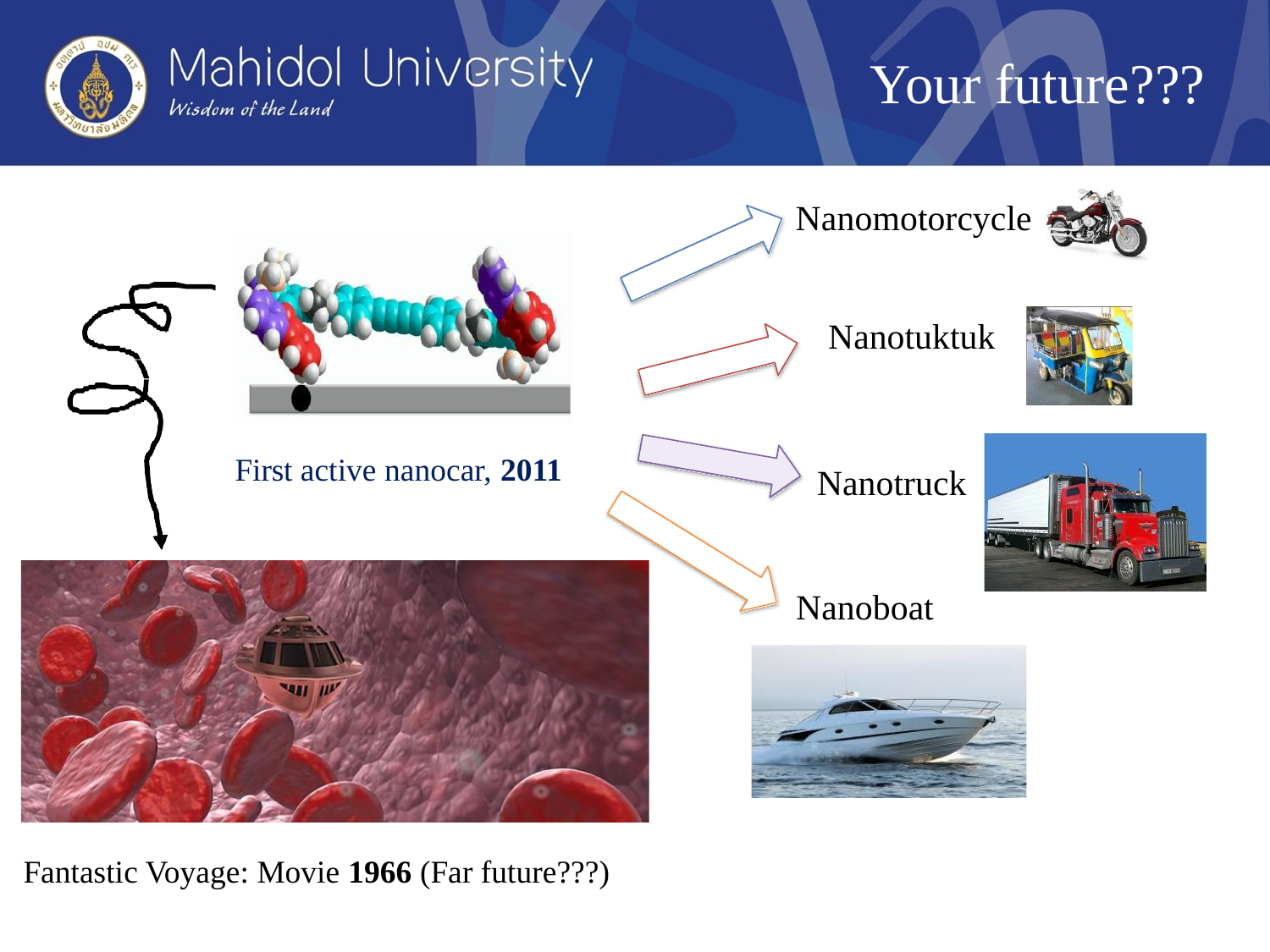

# Your future???

Nanomotorcycle

Nanotuktuk

First active nanocar, 2011
Nanotruck

Nanoboat

Fantastic Voyage: Movie 1966 (Far future???)